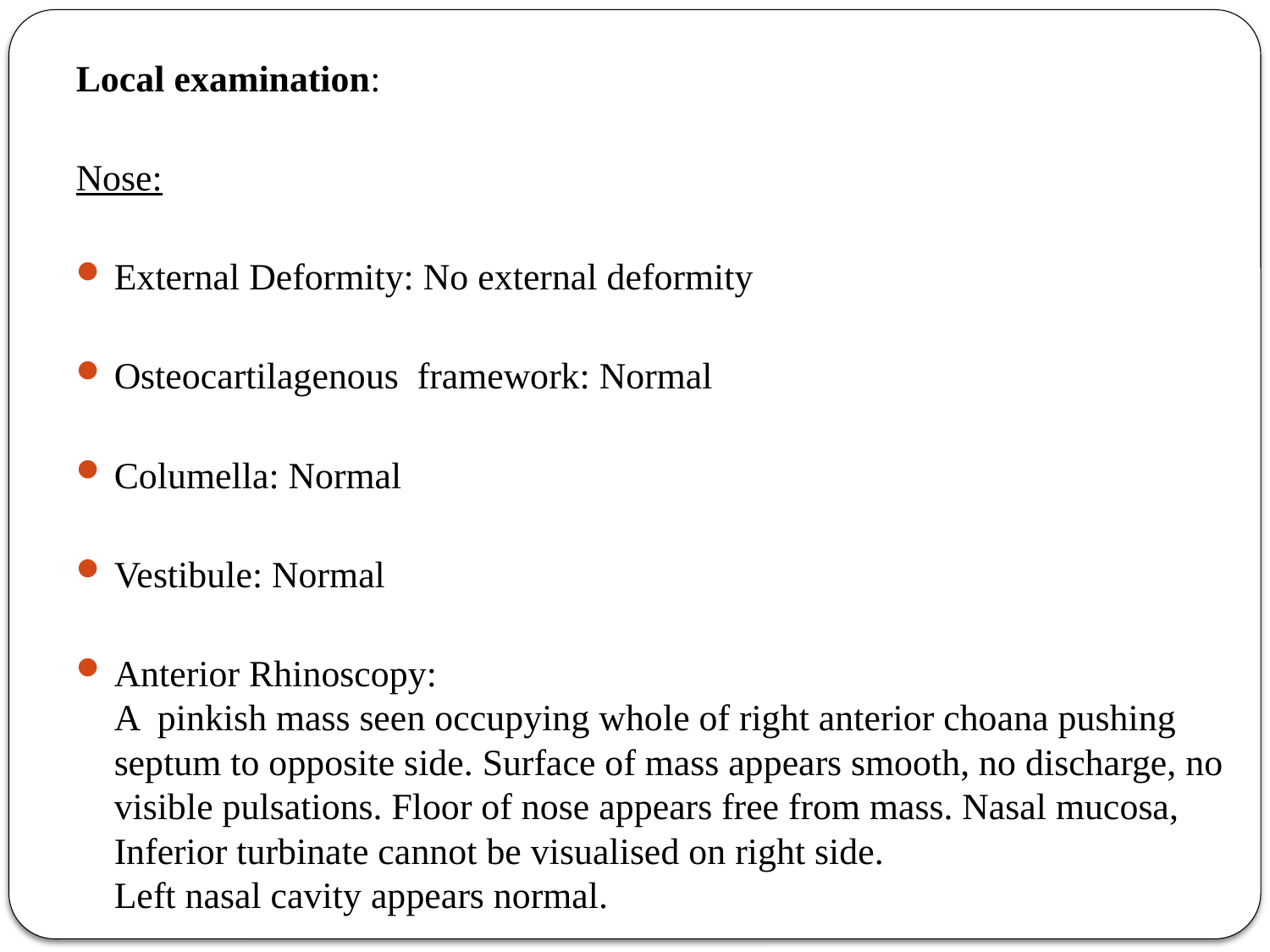

Local examination:
Nose:
External Deformity: No external deformity
Osteocartilagenous  framework: Normal
Columella: Normal
Vestibule: Normal
Anterior Rhinoscopy:
A  pinkish mass seen occupying whole of right anterior choana pushing septum to opposite side. Surface of mass appears smooth, no discharge, no visible pulsations. Floor of nose appears free from mass. Nasal mucosa, Inferior turbinate cannot be visualised on right side.
Left nasal cavity appears normal.